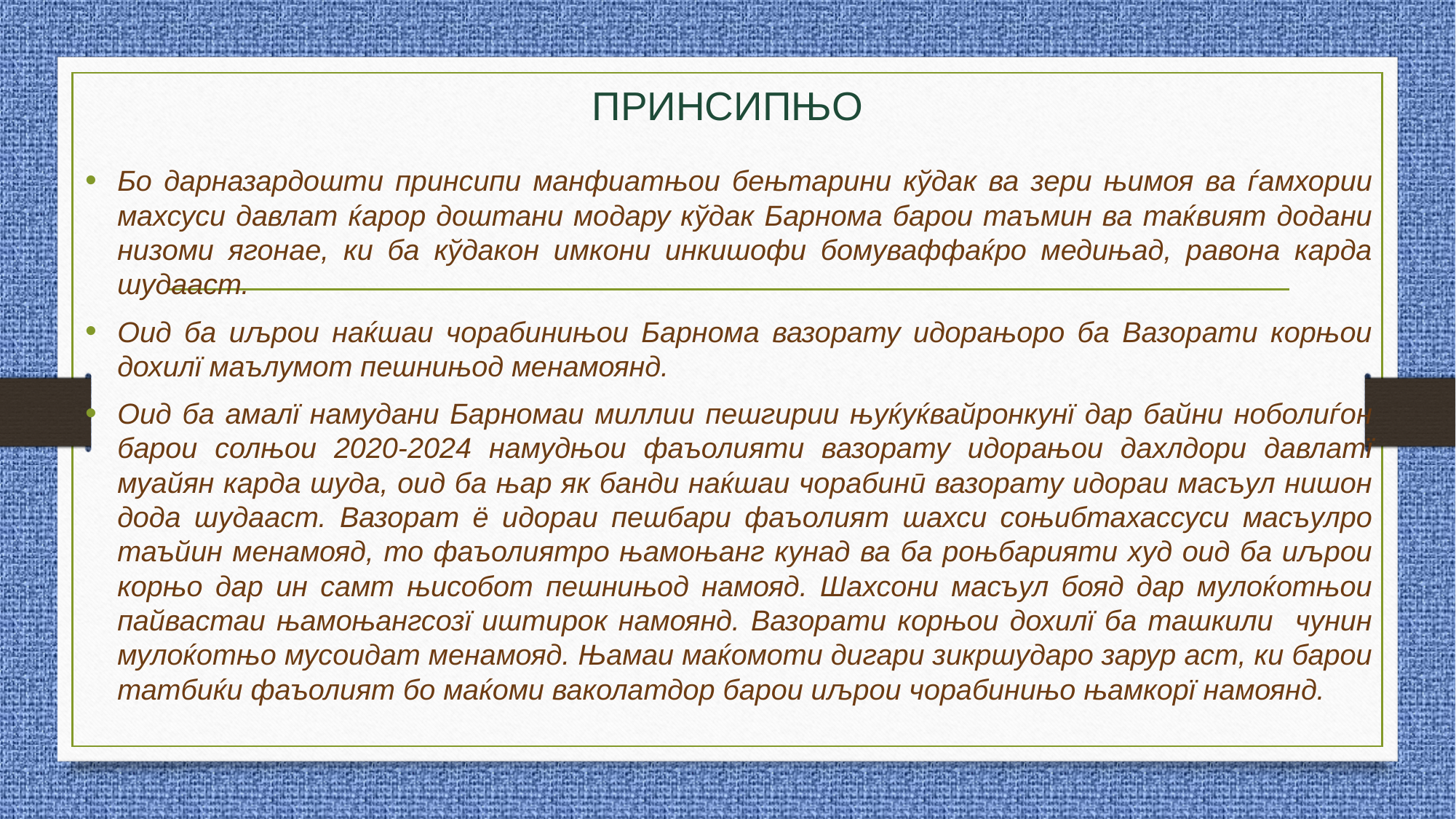

# ПРИНСИПЊО
Бо дарназардошти принсипи манфиатњои бењтарини кўдак ва зери њимоя ва ѓамхории махсуси давлат ќарор доштани модару кўдак Барнома барои таъмин ва таќвият додани низоми ягонае, ки ба кўдакон имкони инкишофи бомуваффаќро медињад, равона карда шудааст.
Оид ба иљрои наќшаи чорабинињои Барнома вазорату идорањоро ба Вазорати корњои дохилї маълумот пешнињод менамоянд.
Оид ба амалї намудани Барномаи миллии пешгирии њуќуќвайронкунї дар байни ноболиѓон барои солњои 2020-2024 намудњои фаъолияти вазорату идорањои дахлдори давлатї муайян карда шуда, оид ба њар як банди наќшаи чорабинӣ вазорату идораи масъул нишон дода шудааст. Вазорат ё идораи пешбари фаъолият шахси соњибтахассуси масъулро таъйин менамояд, то фаъолиятро њамоњанг кунад ва ба роњбарияти худ оид ба иљрои корњо дар ин самт њисобот пешнињод намояд. Шахсони масъул бояд дар мулоќотњои пайвастаи њамоњангсозї иштирок намоянд. Вазорати корњои дохилї ба ташкили  чунин мулоќотњо мусоидат менамояд. Њамаи маќомоти дигари зикршударо зарур аст, ки барои татбиќи фаъолият бо маќоми ваколатдор барои иљрои чорабинињо њамкорї намоянд.